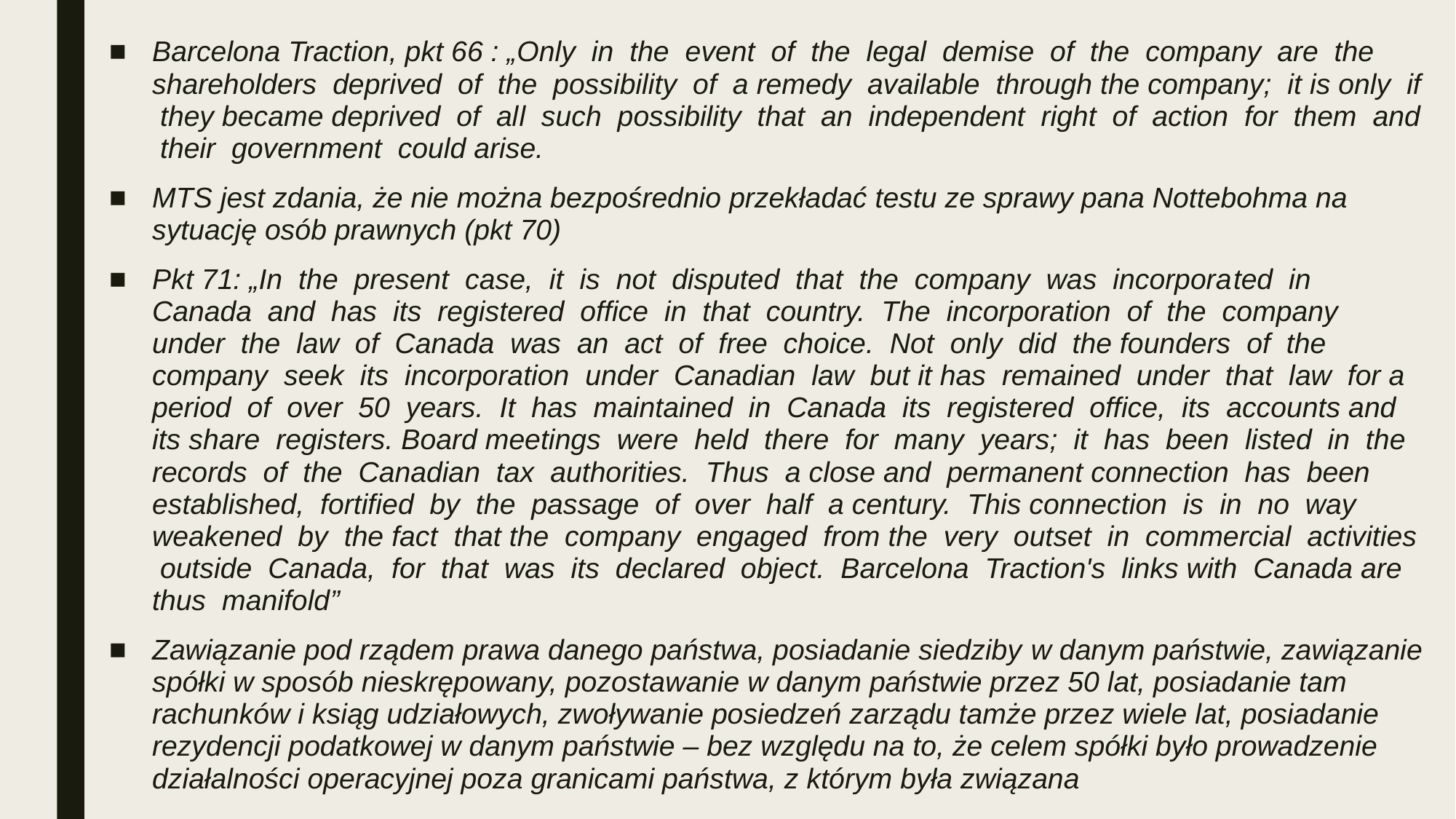

Barcelona Traction, pkt 66 : „Only  in  the  event  of  the  legal  demise  of  the  company  are  the  shareholders  deprived  of  the  possibility  of  a remedy  available  through the company;  it is only  if  they became deprived  of  all  such  possibility  that  an  independent  right  of  action  for  them  and  their  government  could arise.
MTS jest zdania, że nie można bezpośrednio przekładać testu ze sprawy pana Nottebohma na sytuację osób prawnych (pkt 70)
Pkt 71: „In  the  present  case,  it  is  not  disputed  that  the  company  was  incorporated  in  Canada  and  has  its  registered  office  in  that  country.  The  incorporation  of  the  company  under  the  law  of  Canada  was  an  act  of  free  choice.  Not  only  did  the founders  of  the company  seek  its  incorporation  under  Canadian  law  but it has  remained  under  that  law  for a  period  of  over  50  years.  It  has  maintained  in  Canada  its  registered  office,  its  accounts and its share  registers. Board meetings  were  held  there  for  many  years;  it  has  been  listed  in  the  records  of  the  Canadian  tax  authorities.  Thus  a close and  permanent connection  has  been  established,  fortified  by  the  passage  of  over  half  a century.  This connection  is  in  no  way  weakened  by  the fact  that the  company  engaged  from the  very  outset  in  commercial  activities  outside  Canada,  for  that  was  its  declared  object.  Barcelona  Traction's  links with  Canada are  thus  manifold”
Zawiązanie pod rządem prawa danego państwa, posiadanie siedziby w danym państwie, zawiązanie spółki w sposób nieskrępowany, pozostawanie w danym państwie przez 50 lat, posiadanie tam rachunków i ksiąg udziałowych, zwoływanie posiedzeń zarządu tamże przez wiele lat, posiadanie rezydencji podatkowej w danym państwie – bez względu na to, że celem spółki było prowadzenie działalności operacyjnej poza granicami państwa, z którym była związana